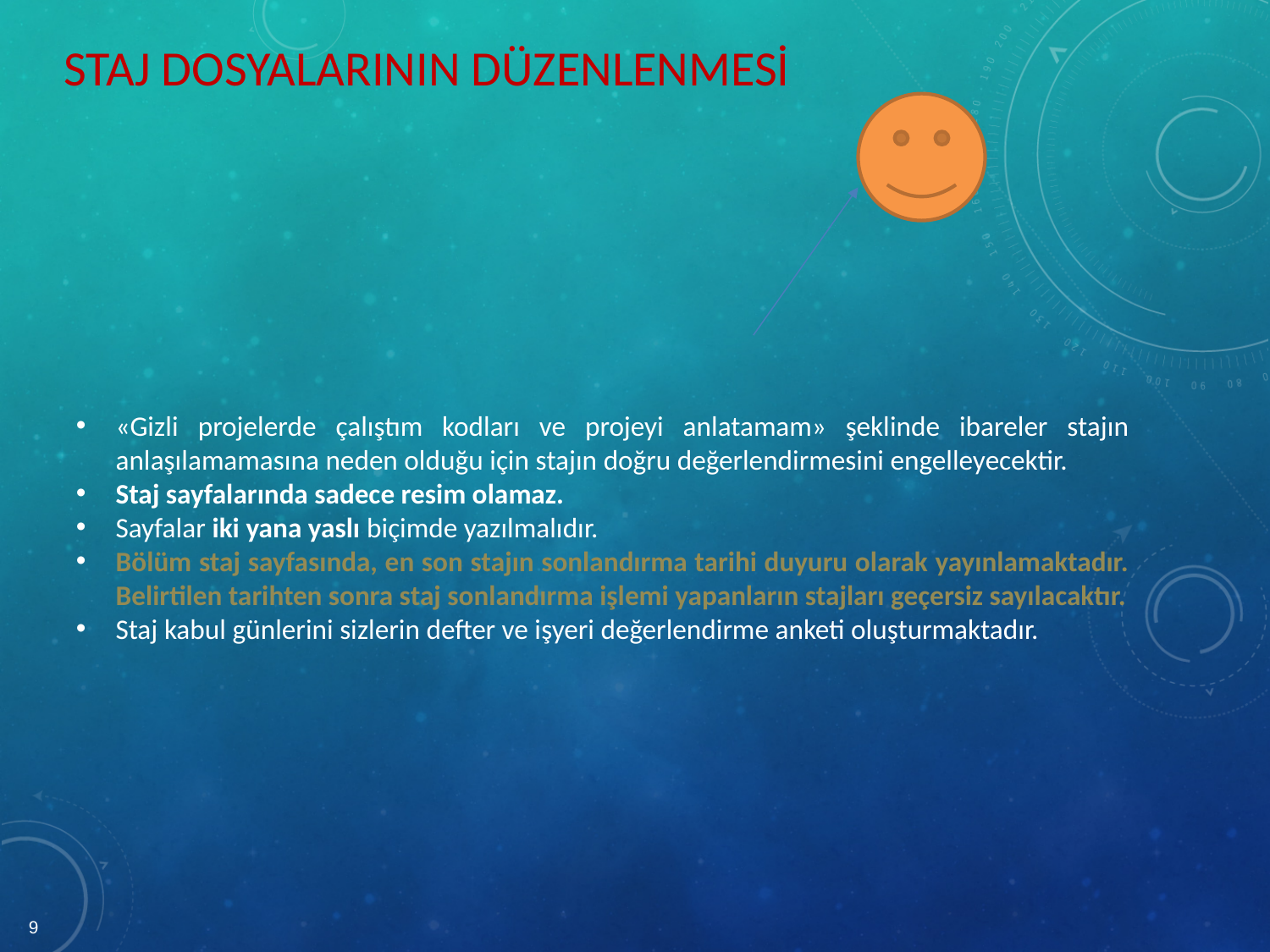

Staj Dosyalarının DÜZENLENMESİ

«Gizli projelerde çalıştım kodları ve projeyi anlatamam» şeklinde ibareler stajın anlaşılamamasına neden olduğu için stajın doğru değerlendirmesini engelleyecektir.
Staj sayfalarında sadece resim olamaz.
Sayfalar iki yana yaslı biçimde yazılmalıdır.
Bölüm staj sayfasında, en son stajın sonlandırma tarihi duyuru olarak yayınlamaktadır. Belirtilen tarihten sonra staj sonlandırma işlemi yapanların stajları geçersiz sayılacaktır.
Staj kabul günlerini sizlerin defter ve işyeri değerlendirme anketi oluşturmaktadır.

9